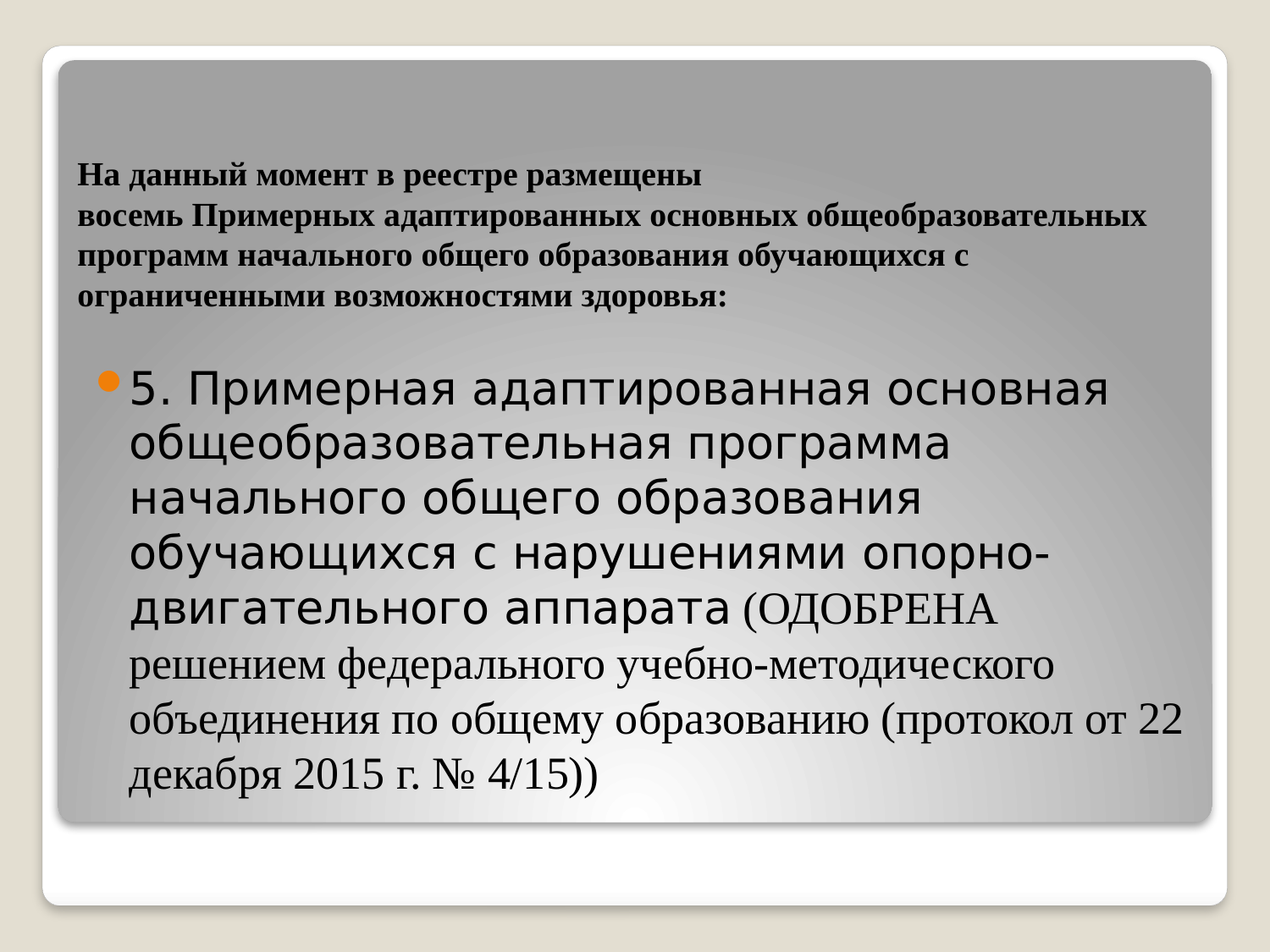

# На данный момент в реестре размещены восемь Примерных адаптированных основных общеобразовательных программ начального общего образования обучающихся с ограниченными возможностями здоровья:
5. Примерная адаптированная основная общеобразовательная программа начального общего образования обучающихся с нарушениями опорно-двигательного аппарата (ОДОБРЕНА решением федерального учебно-методического объединения по общему образованию (протокол от 22 декабря 2015 г. № 4/15))